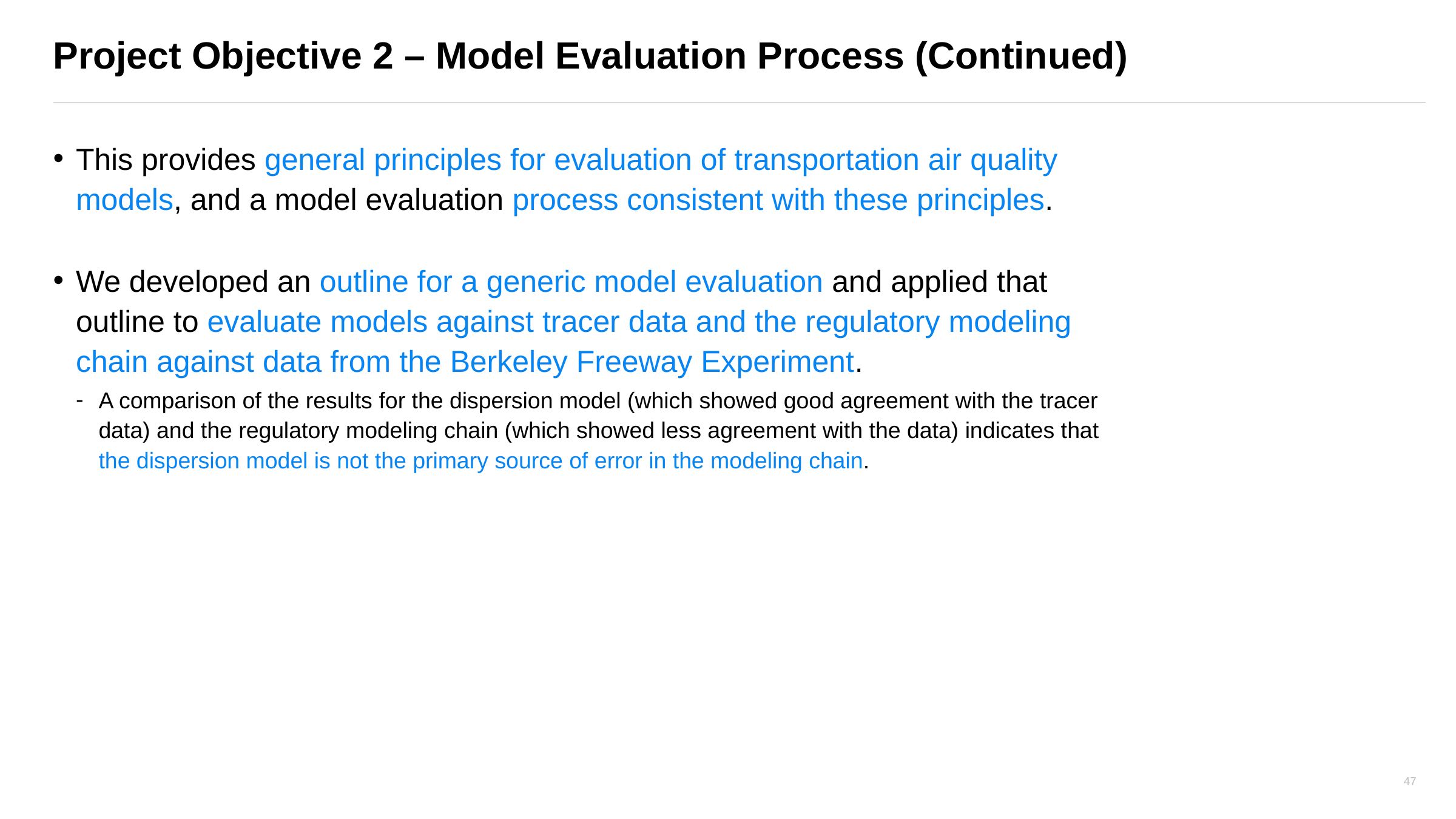

# Project Objective 2 – Model Evaluation Process (Continued)
This provides general principles for evaluation of transportation air quality models, and a model evaluation process consistent with these principles.

We developed an outline for a generic model evaluation and applied that outline to evaluate models against tracer data and the regulatory modeling chain against data from the Berkeley Freeway Experiment.
A comparison of the results for the dispersion model (which showed good agreement with the tracer data) and the regulatory modeling chain (which showed less agreement with the data) indicates that the dispersion model is not the primary source of error in the modeling chain.

47